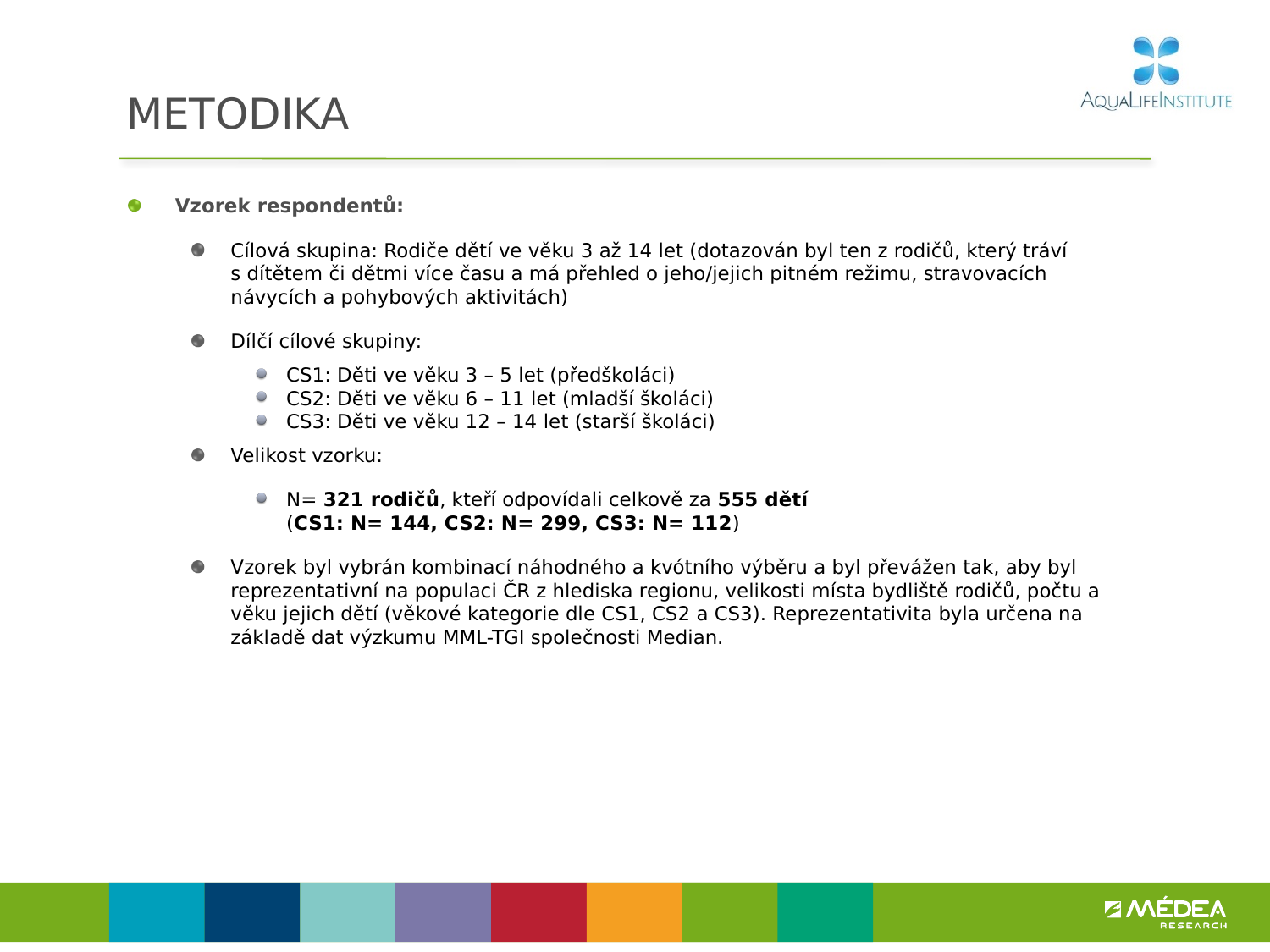

# Metodika
Vzorek respondentů:
Cílová skupina: Rodiče dětí ve věku 3 až 14 let (dotazován byl ten z rodičů, který tráví
s dítětem či dětmi více času a má přehled o jeho/jejich pitném režimu, stravovacích návycích a pohybových aktivitách)
Dílčí cílové skupiny:
CS1: Děti ve věku 3 – 5 let (předškoláci)
CS2: Děti ve věku 6 – 11 let (mladší školáci)
CS3: Děti ve věku 12 – 14 let (starší školáci)
Velikost vzorku:
N= 321 rodičů, kteří odpovídali celkově za 555 dětí
(CS1: N= 144, CS2: N= 299, CS3: N= 112)
Vzorek byl vybrán kombinací náhodného a kvótního výběru a byl převážen tak, aby byl reprezentativní na populaci ČR z hlediska regionu, velikosti místa bydliště rodičů, počtu a věku jejich dětí (věkové kategorie dle CS1, CS2 a CS3). Reprezentativita byla určena na základě dat výzkumu MML-TGI společnosti Median.